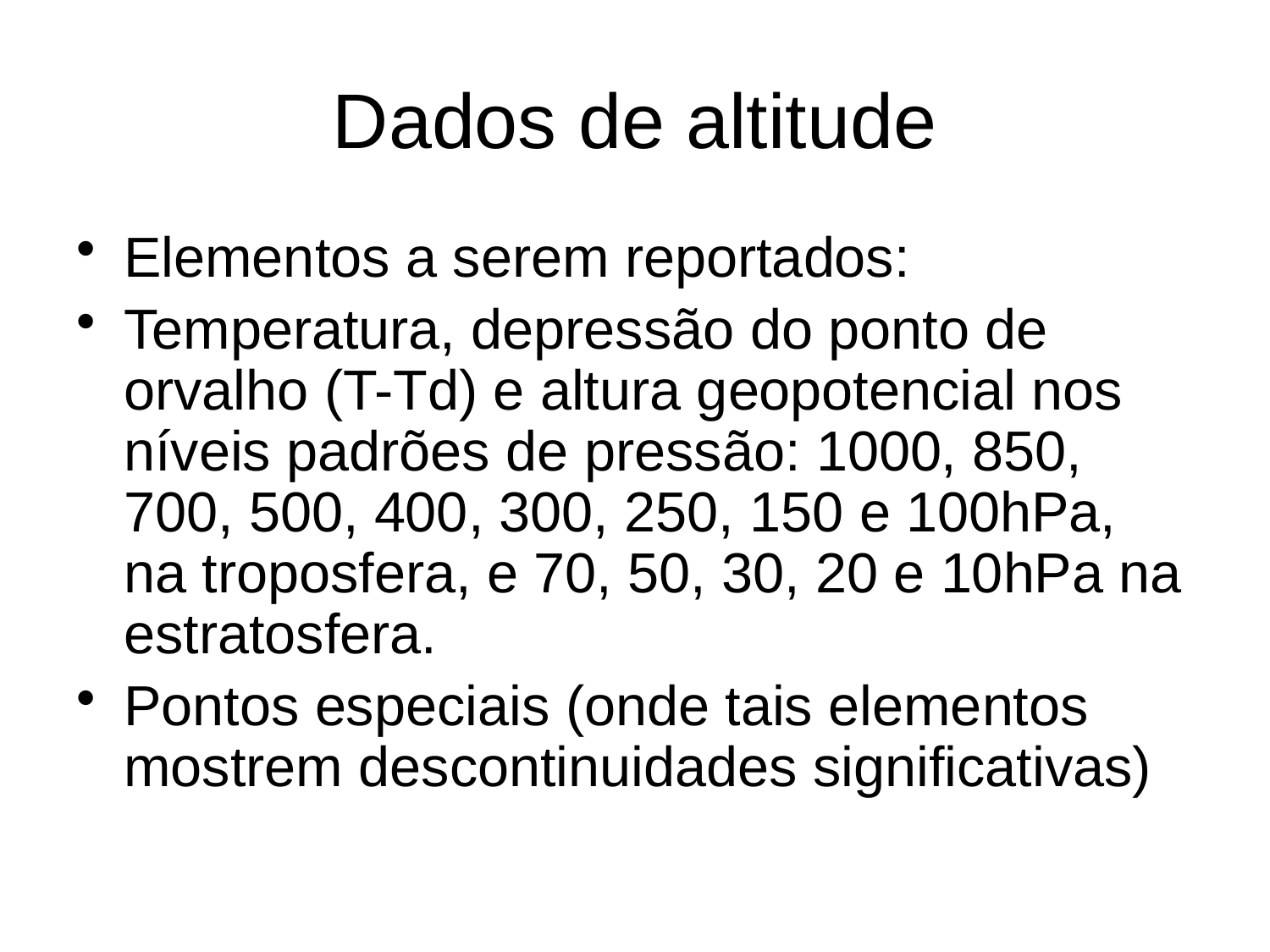

# Dados de altitude
Elementos a serem reportados:
Temperatura, depressão do ponto de orvalho (T-Td) e altura geopotencial nos níveis padrões de pressão: 1000, 850, 700, 500, 400, 300, 250, 150 e 100hPa, na troposfera, e 70, 50, 30, 20 e 10hPa na estratosfera.
Pontos especiais (onde tais elementos mostrem descontinuidades significativas)